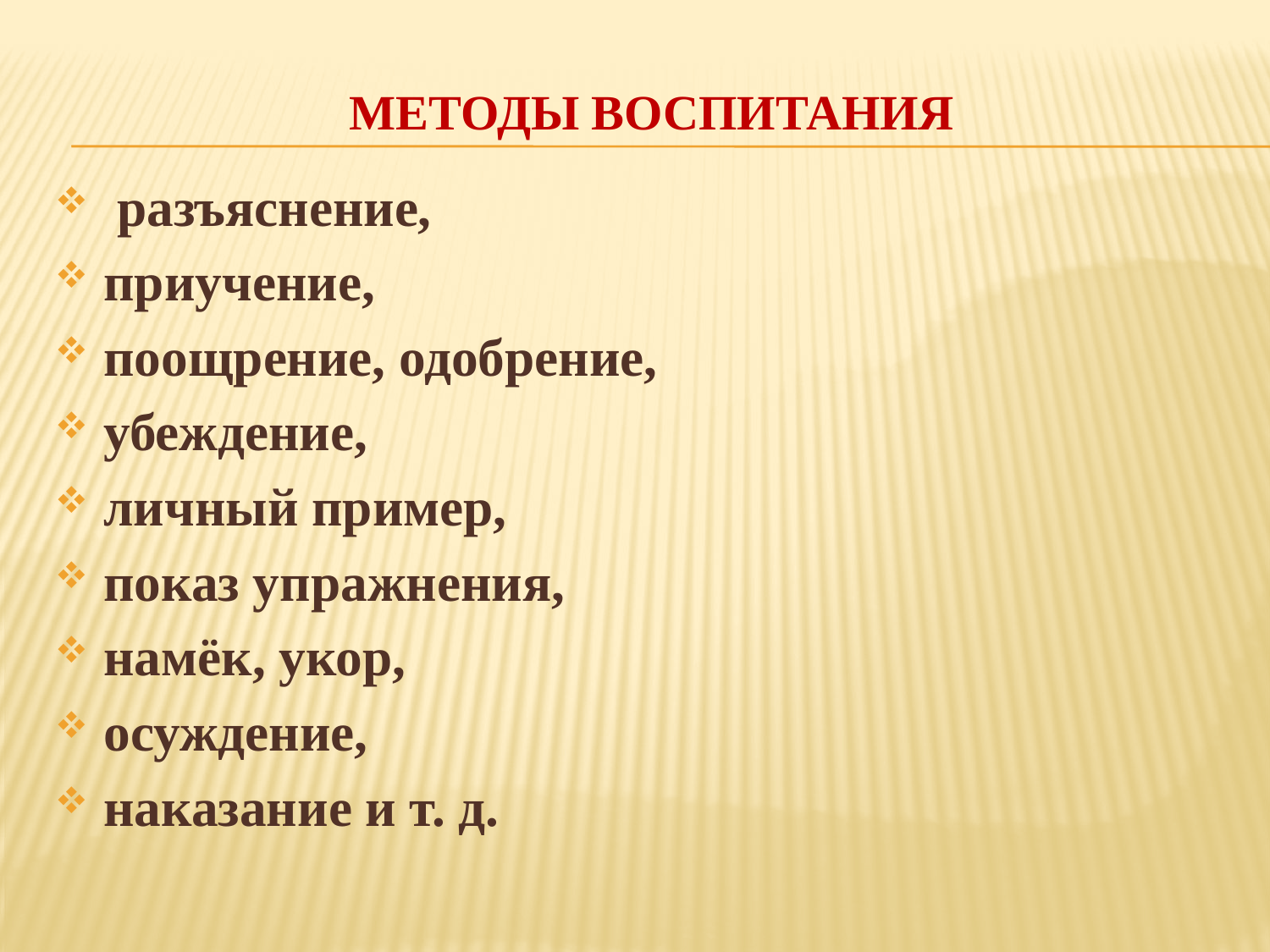

# методы воспитания
 разъяснение,
приучение,
поощрение, одобрение,
убеждение,
личный пример,
показ упражнения,
намёк, укор,
осуждение,
наказание и т. д.